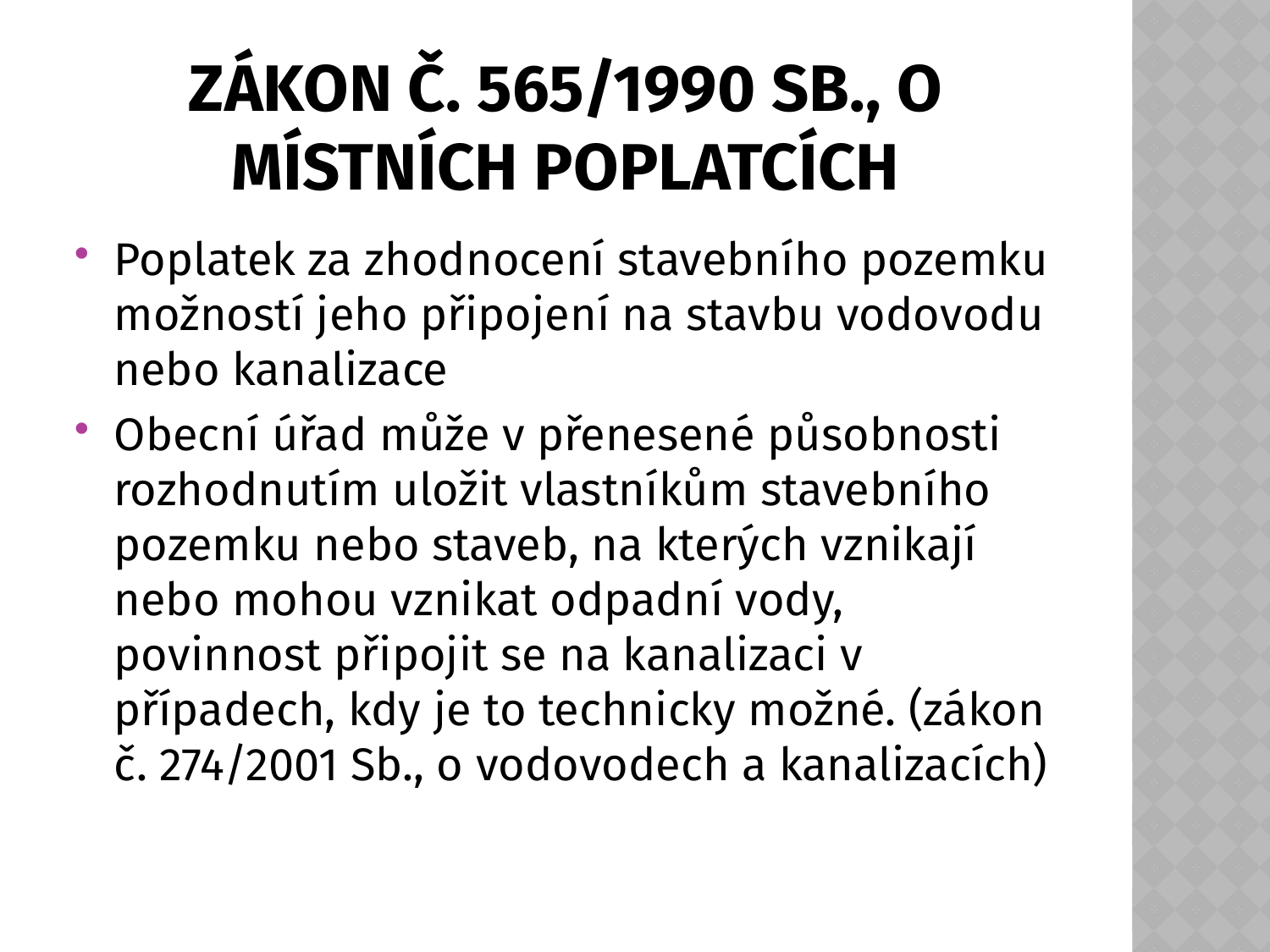

# Zákon č. 565/1990 Sb., o místních poplatcích
Poplatek za zhodnocení stavebního pozemku možností jeho připojení na stavbu vodovodu nebo kanalizace
Obecní úřad může v přenesené působnosti rozhodnutím uložit vlastníkům stavebního pozemku nebo staveb, na kterých vznikají nebo mohou vznikat odpadní vody, povinnost připojit se na kanalizaci v případech, kdy je to technicky možné. (zákon č. 274/2001 Sb., o vodovodech a kanalizacích)